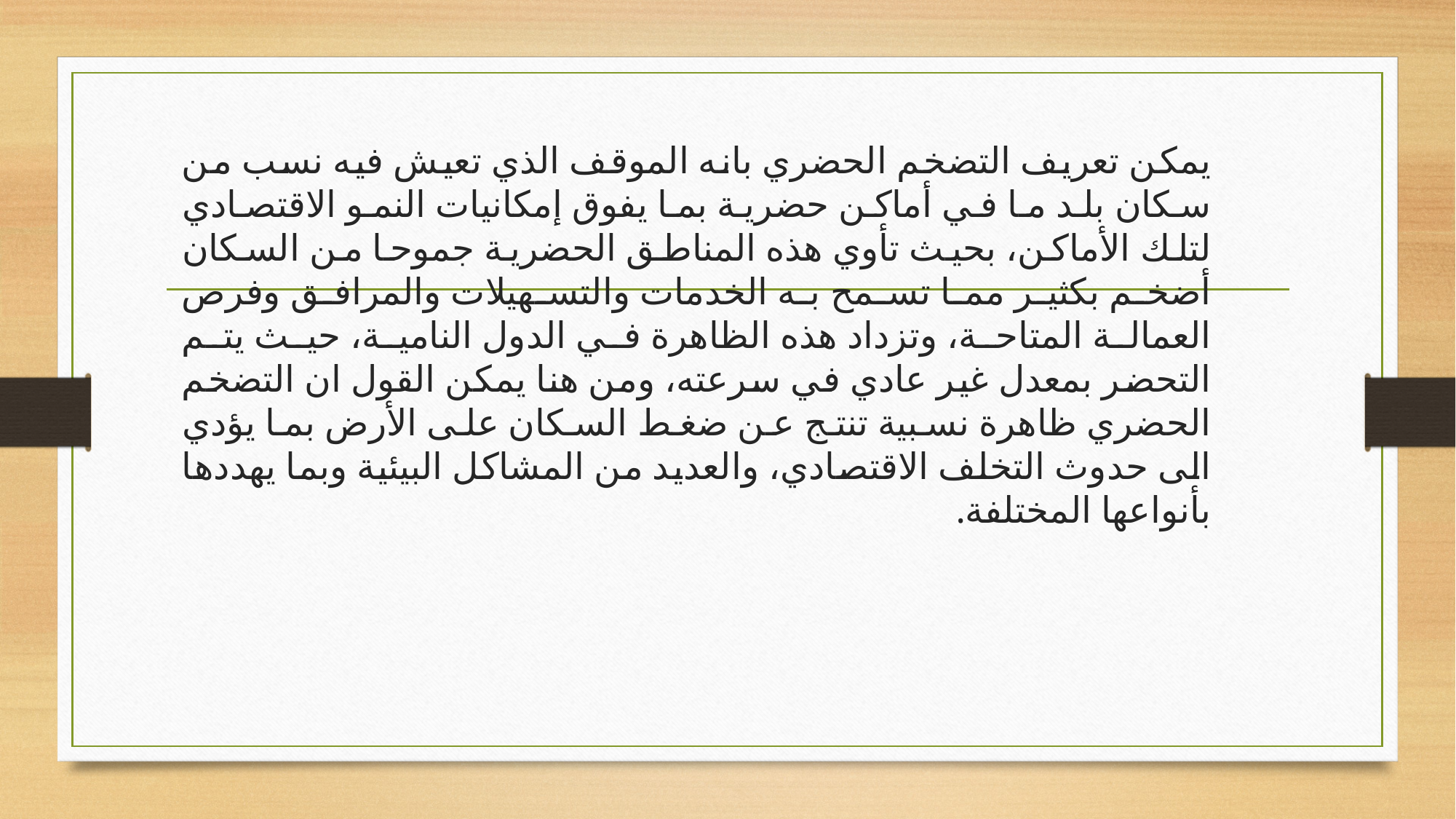

يمكن تعريف التضخم الحضري بانه الموقف الذي تعيش فيه نسب من سكان بلد ما في أماكن حضرية بما يفوق إمكانيات النمو الاقتصادي لتلك الأماكن، بحيث تأوي هذه المناطق الحضرية جموحا من السكان أضخم بكثير مما تسمح به الخدمات والتسهيلات والمرافق وفرص العمالة المتاحة، وتزداد هذه الظاهرة في الدول النامية، حيث يتم التحضر بمعدل غير عادي في سرعته، ومن هنا يمكن القول ان التضخم الحضري ظاهرة نسبية تنتج عن ضغط السكان على الأرض بما يؤدي الى حدوث التخلف الاقتصادي، والعديد من المشاكل البيئية وبما يهددها بأنواعها المختلفة.